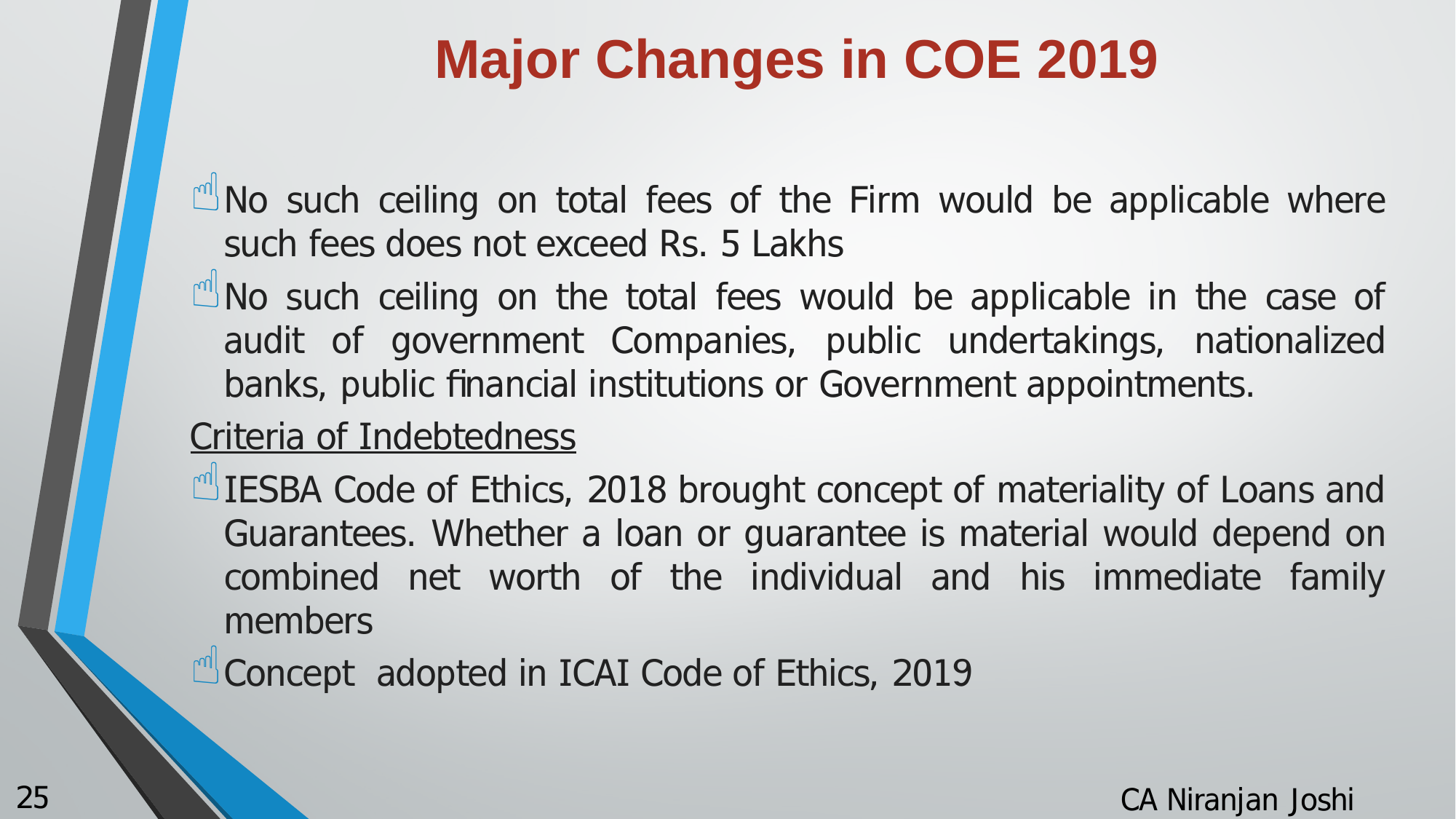

# Major Changes in COE 2019
No such ceiling on total fees of the Firm would be applicable where such fees does not exceed Rs. 5 Lakhs
No such ceiling on the total fees would be applicable in the case of audit of government Companies, public undertakings, nationalized banks, public financial institutions or Government appointments.
Criteria of Indebtedness
IESBA Code of Ethics, 2018 brought concept of materiality of Loans and Guarantees. Whether a loan or guarantee is material would depend on combined net worth of the individual and his immediate family members
Concept  adopted in ICAI Code of Ethics, 2019
25
CA Niranjan Joshi